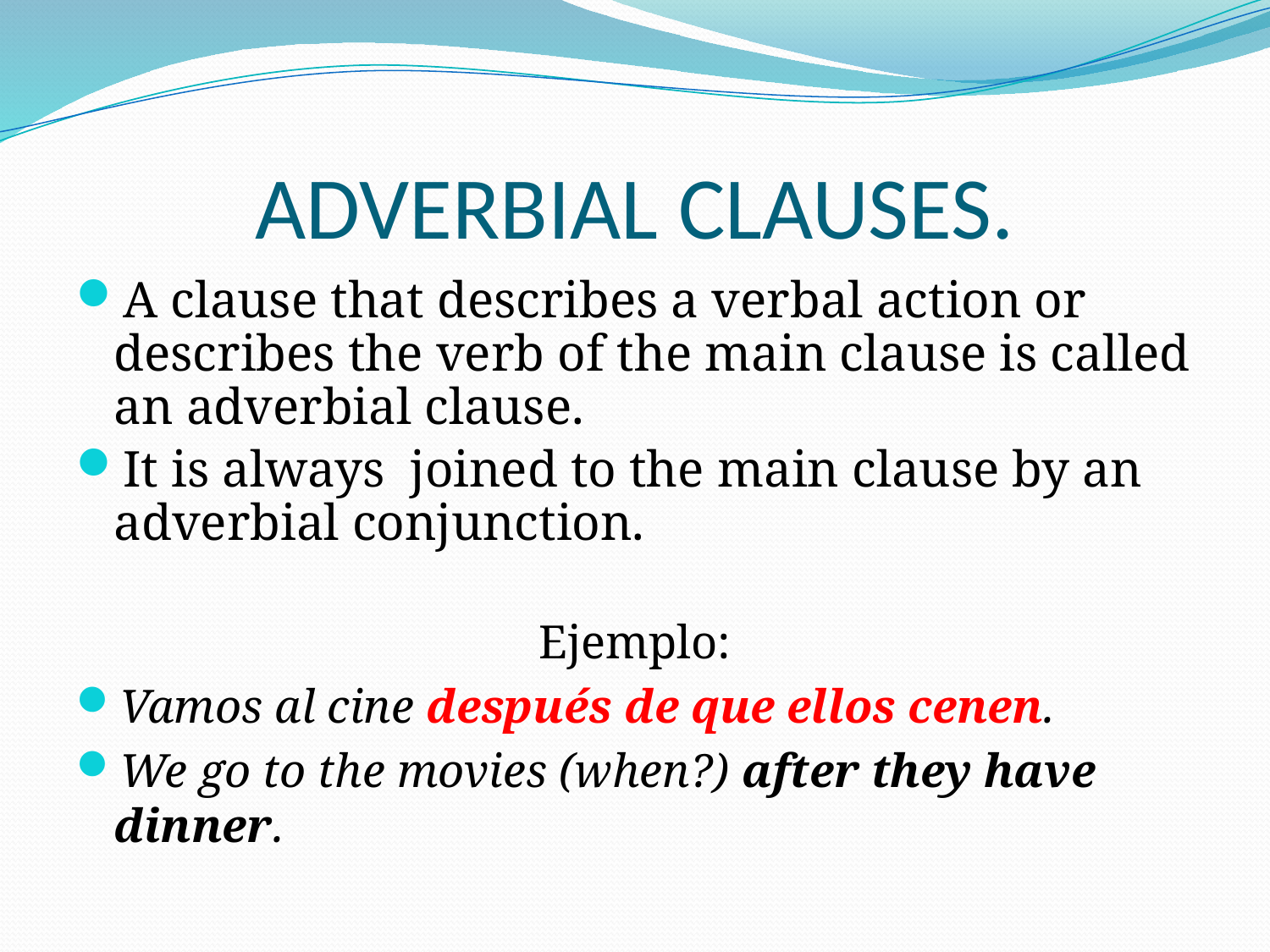

# ADVERBIAL CLAUSES.
A clause that describes a verbal action or describes the verb of the main clause is called an adverbial clause.
It is always  joined to the main clause by an adverbial conjunction.

Ejemplo:
Vamos al cine después de que ellos cenen.
We go to the movies (when?) after they have dinner.